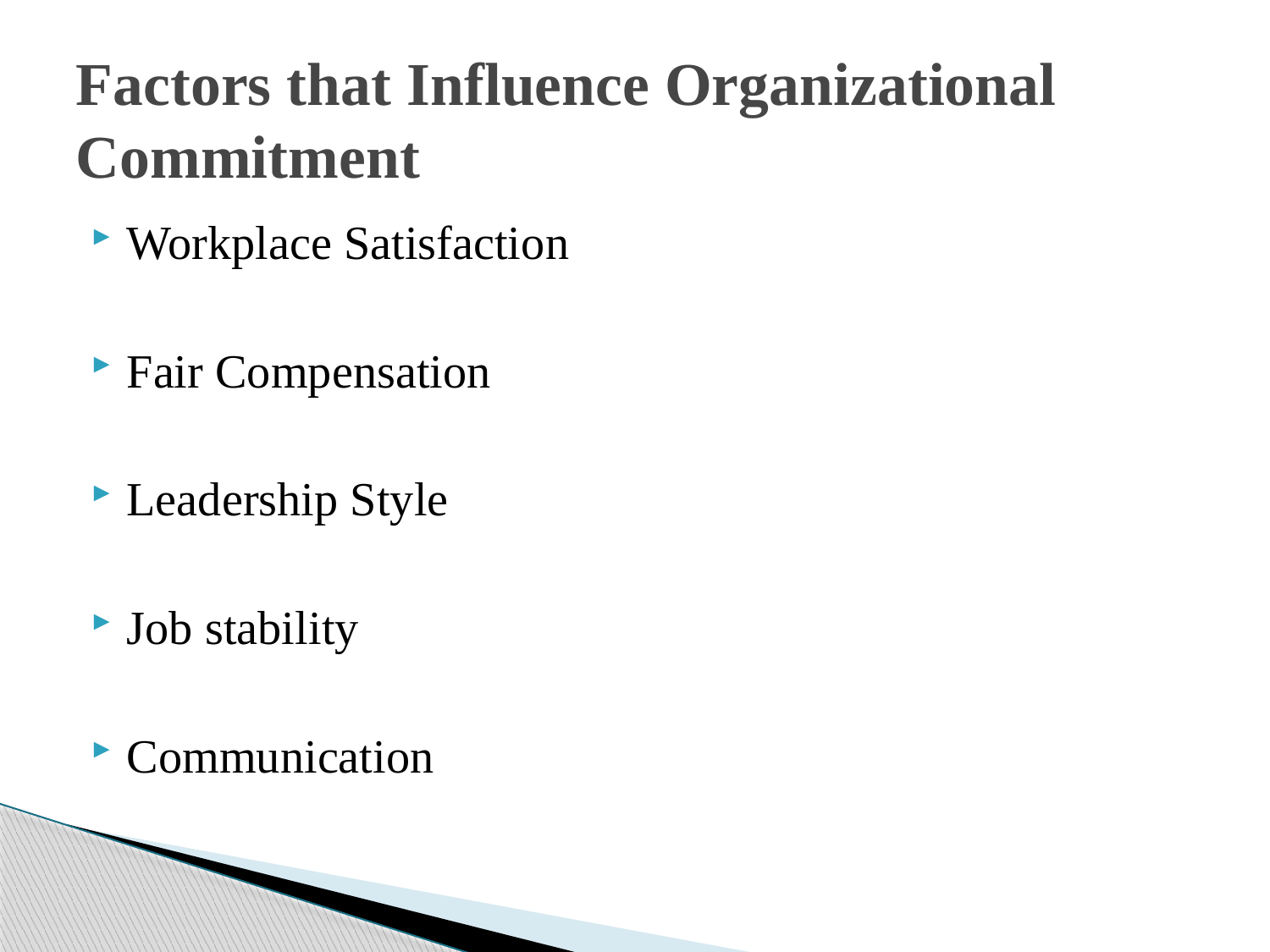

# Factors that Influence Organizational Commitment
Workplace Satisfaction

Fair Compensation

Leadership Style

Job stability

Communication